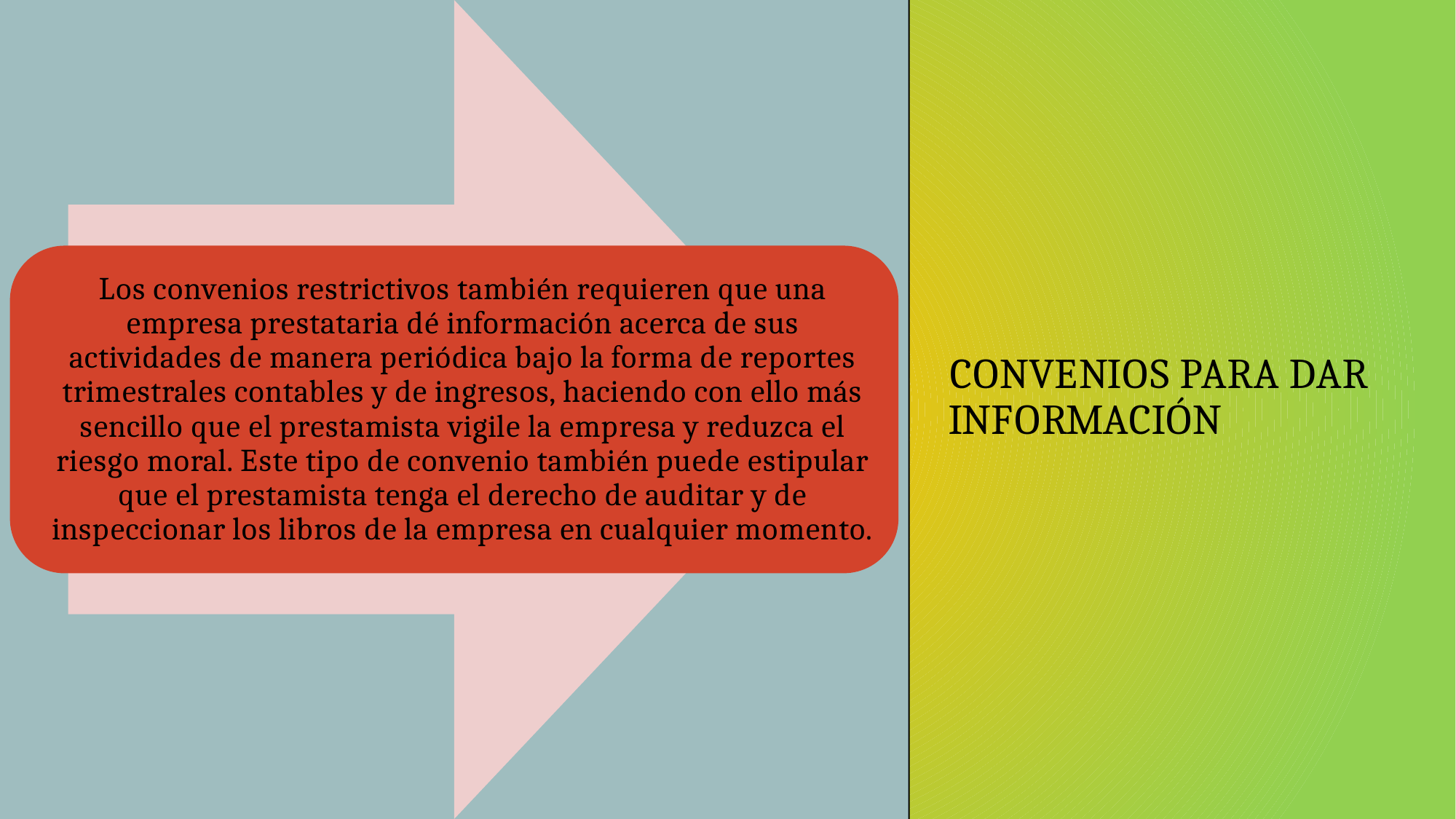

Los convenios restrictivos también requieren que una empresa prestataria dé información acerca de sus actividades de manera periódica bajo la forma de reportes trimestrales contables y de ingresos, haciendo con ello más sencillo que el prestamista vigile la empresa y reduzca el riesgo moral. Este tipo de convenio también puede estipular que el prestamista tenga el derecho de auditar y de inspeccionar los libros de la empresa en cualquier momento.
# Convenios para dar información